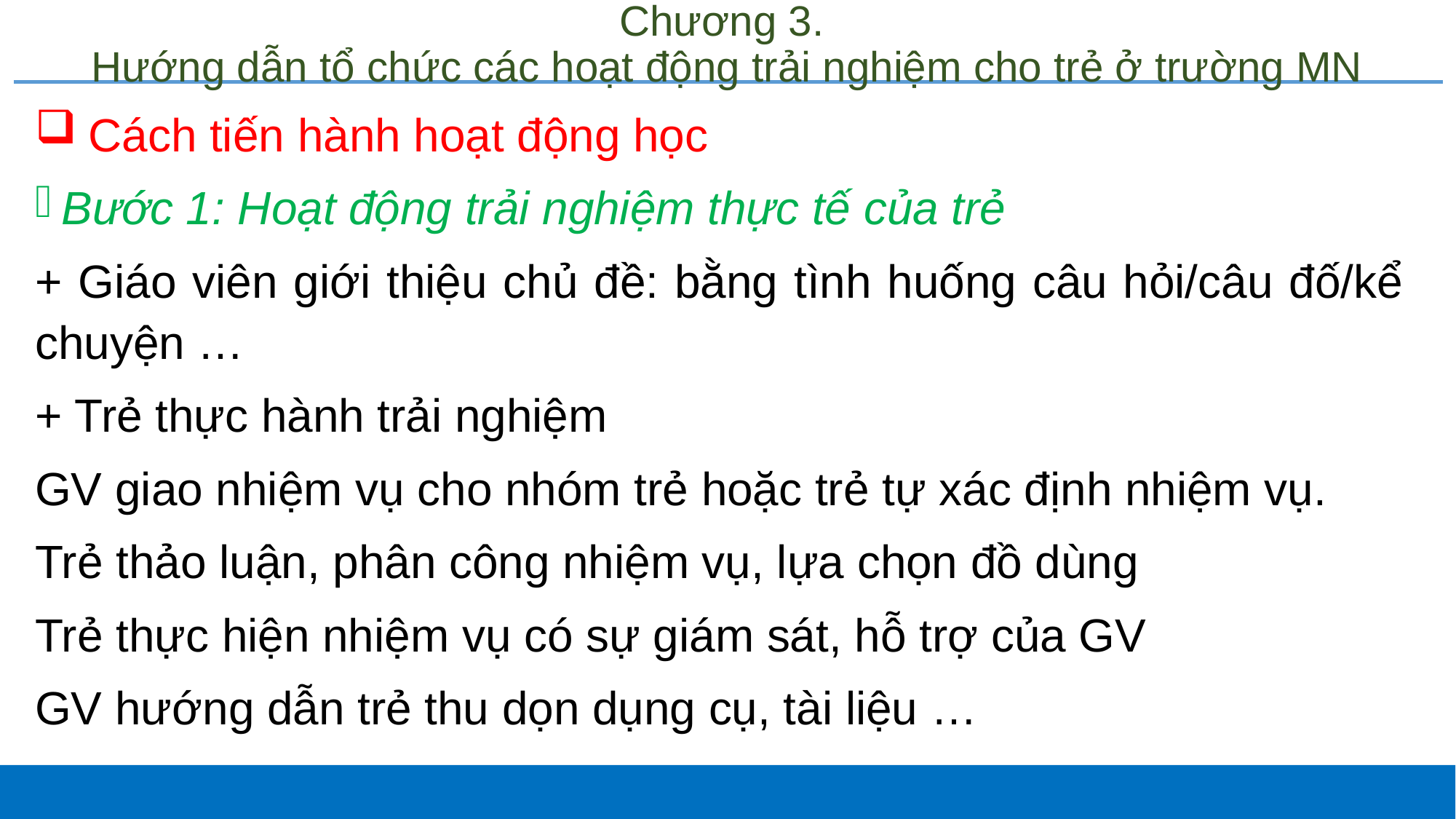

# Chương 3. Hướng dẫn tổ chức các hoạt động trải nghiệm cho trẻ ở trường MN
 Cách tiến hành hoạt động học
Bước 1: Hoạt động trải nghiệm thực tế của trẻ
+ Giáo viên giới thiệu chủ đề: bằng tình huống câu hỏi/câu đố/kể chuyện …
+ Trẻ thực hành trải nghiệm
GV giao nhiệm vụ cho nhóm trẻ hoặc trẻ tự xác định nhiệm vụ.
Trẻ thảo luận, phân công nhiệm vụ, lựa chọn đồ dùng
Trẻ thực hiện nhiệm vụ có sự giám sát, hỗ trợ của GV
GV hướng dẫn trẻ thu dọn dụng cụ, tài liệu …